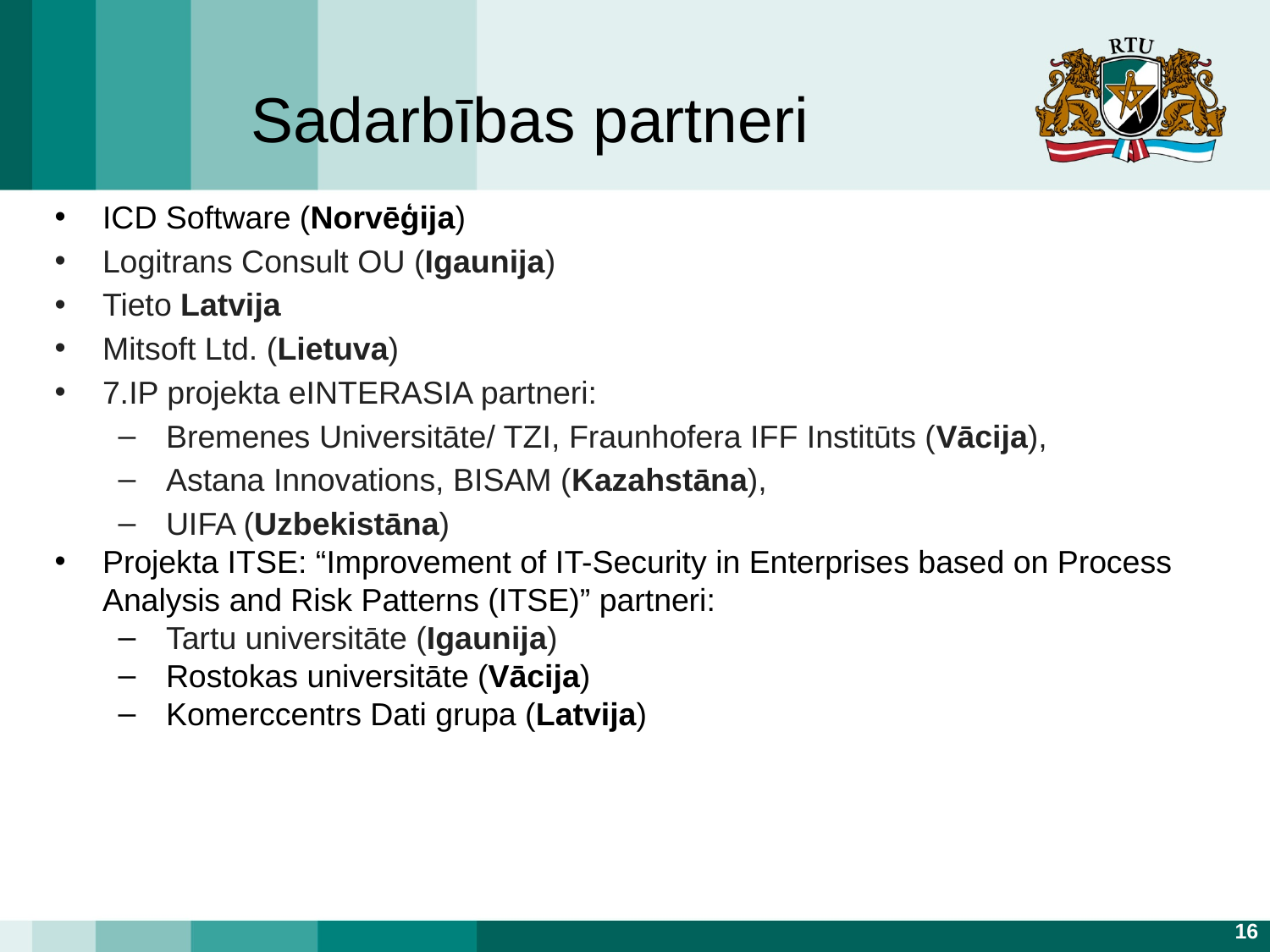

# Sadarbības partneri
ICD Software (Norvēģija)
Logitrans Consult OU (Igaunija)
Tieto Latvija
Mitsoft Ltd. (Lietuva)
7.IP projekta eINTERASIA partneri:
Bremenes Universitāte/ TZI, Fraunhofera IFF Institūts (Vācija),
Astana Innovations, BISAM (Kazahstāna),
UIFA (Uzbekistāna)
Projekta ITSE: “Improvement of IT-Security in Enterprises based on Process Analysis and Risk Patterns (ITSE)” partneri:
Tartu universitāte (Igaunija)
Rostokas universitāte (Vācija)
Komerccentrs Dati grupa (Latvija)
16